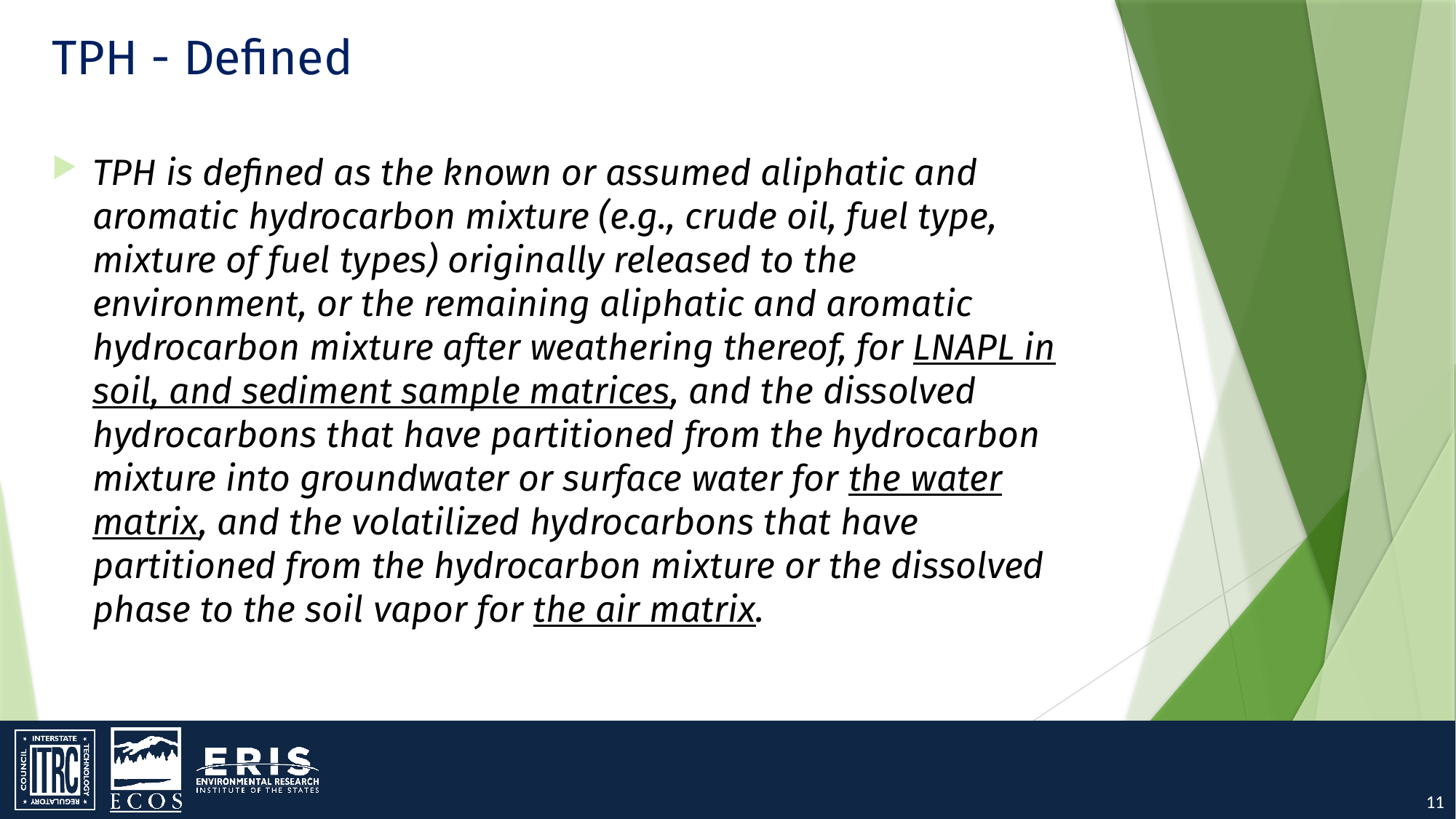

# TPH - Defined
TPH is defined as the known or assumed aliphatic and aromatic hydrocarbon mixture (e.g., crude oil, fuel type, mixture of fuel types) originally released to the environment, or the remaining aliphatic and aromatic hydrocarbon mixture after weathering thereof, for LNAPL in soil, and sediment sample matrices, and the dissolved hydrocarbons that have partitioned from the hydrocarbon mixture into groundwater or surface water for the water matrix, and the volatilized hydrocarbons that have partitioned from the hydrocarbon mixture or the dissolved phase to the soil vapor for the air matrix.